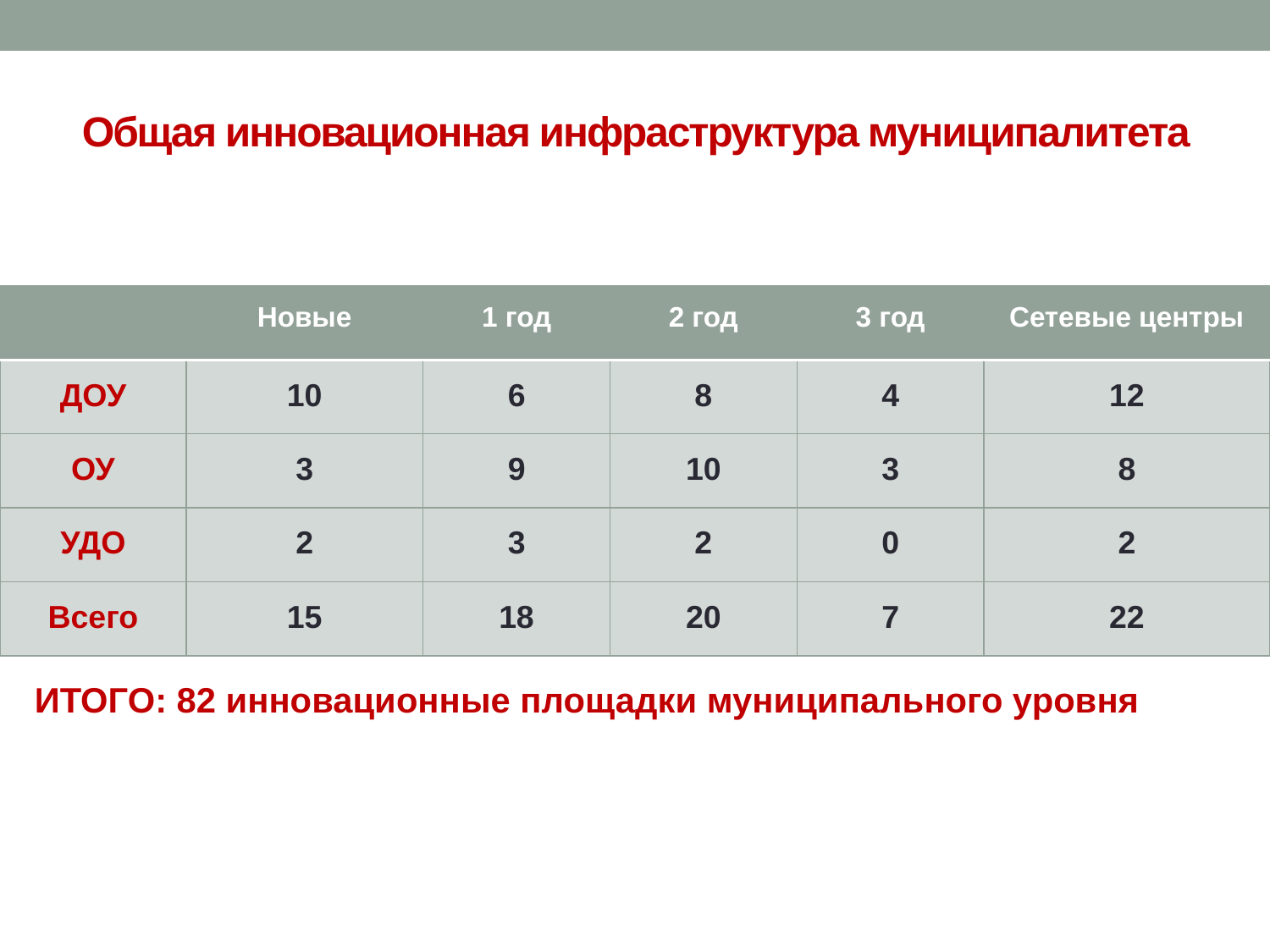

# Общая инновационная инфраструктура муниципалитета
|  | Новые | 1 год | 2 год | 3 год | Сетевые центры |
| --- | --- | --- | --- | --- | --- |
| ДОУ | 10 | 6 | 8 | 4 | 12 |
| ОУ | 3 | 9 | 10 | 3 | 8 |
| УДО | 2 | 3 | 2 | 0 | 2 |
| Всего | 15 | 18 | 20 | 7 | 22 |
ИТОГО: 82 инновационные площадки муниципального уровня